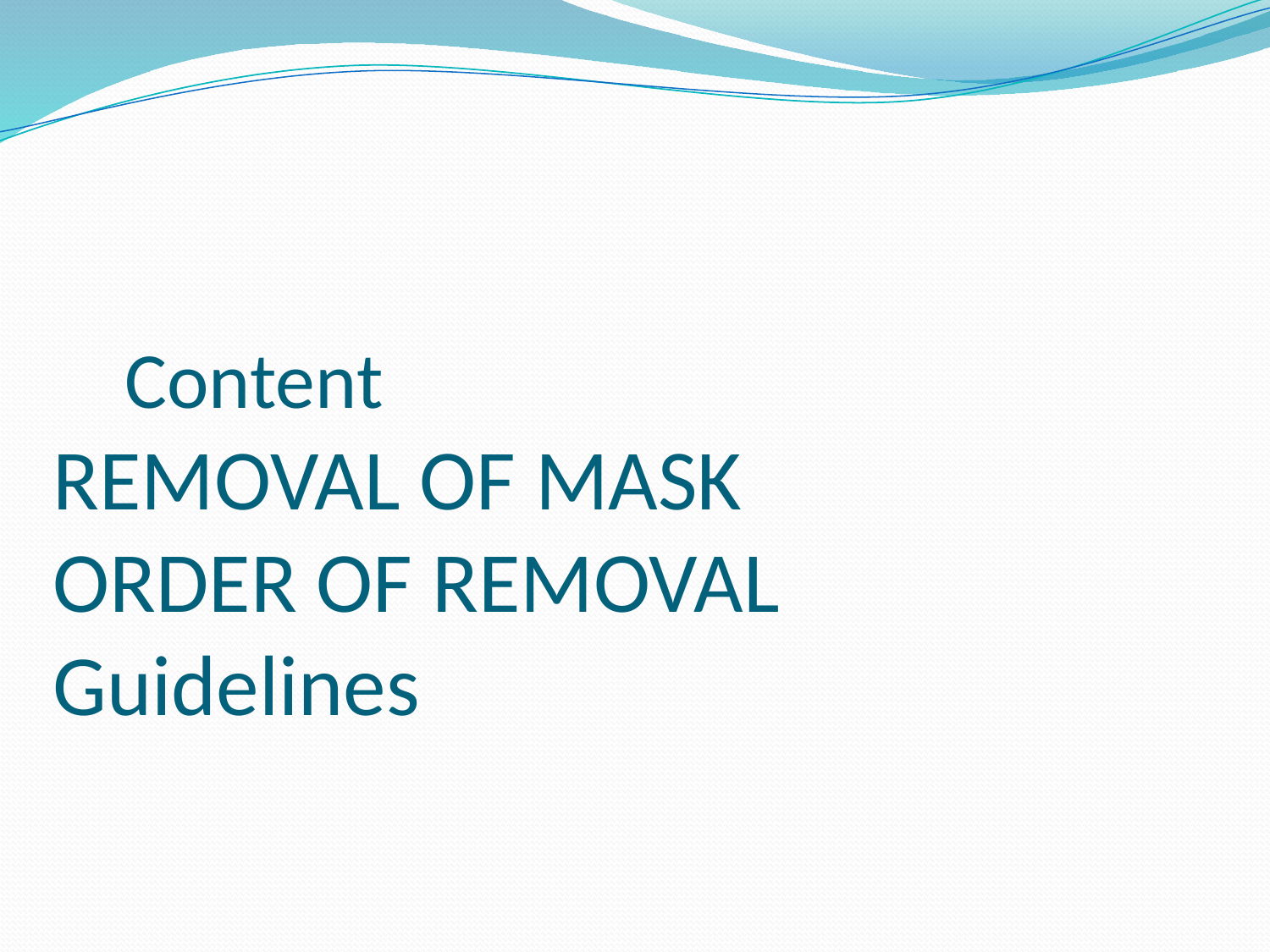

# Content REMOVAL OF MASK ORDER OF REMOVAL Guidelines